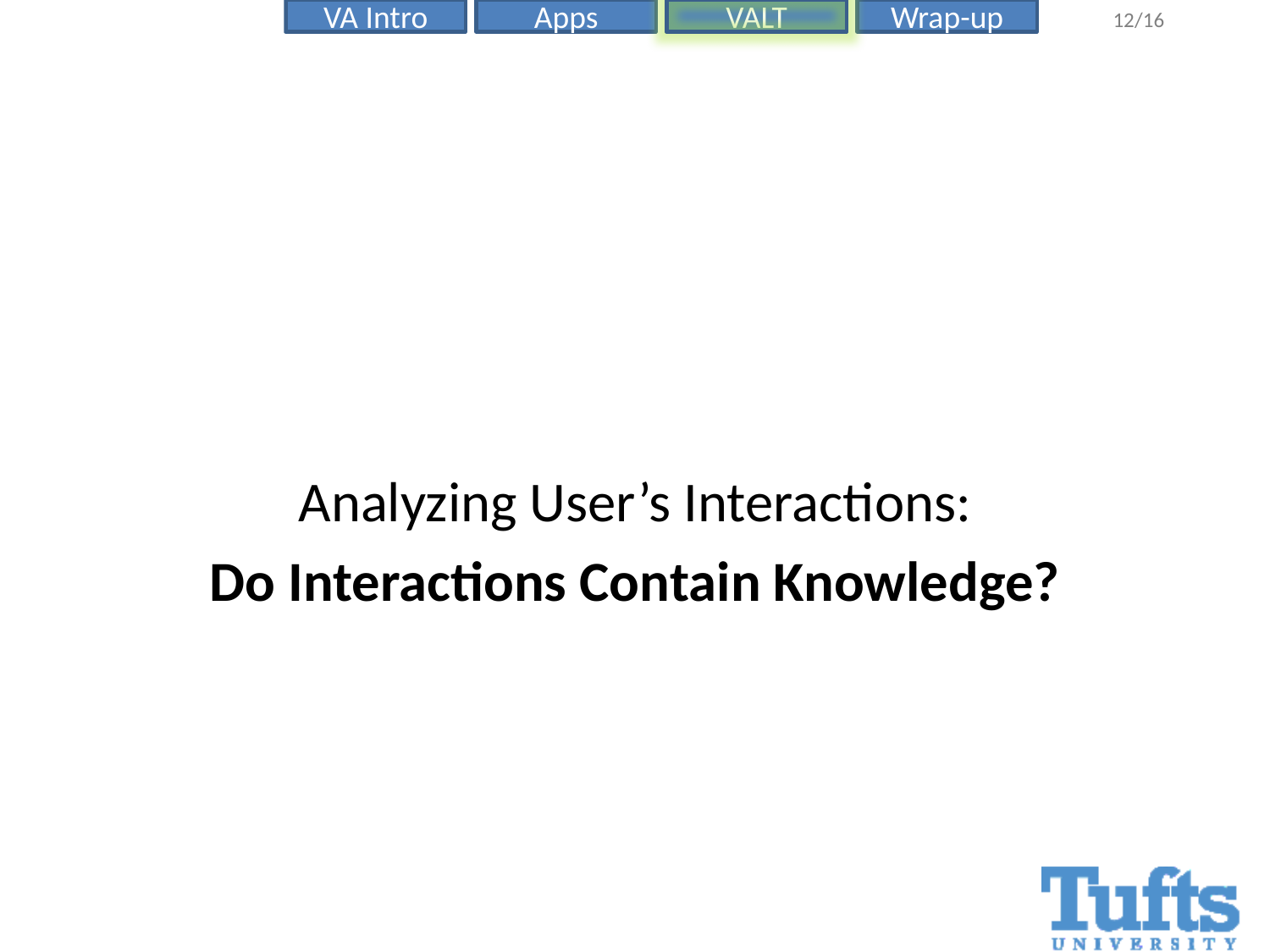

#

Analyzing User’s Interactions:
Do Interactions Contain Knowledge?